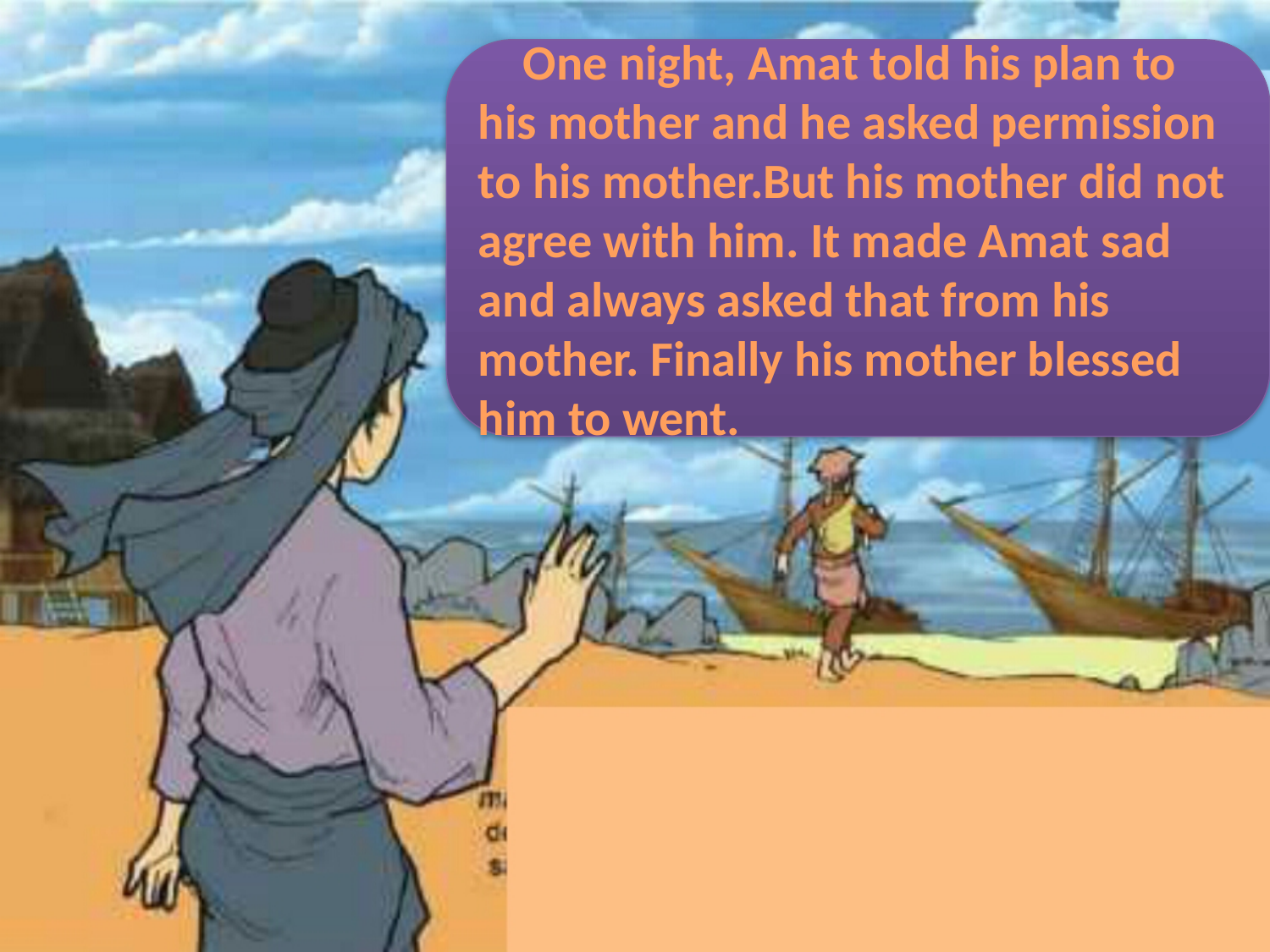

One night, Amat told his plan to his mother and he asked permission to his mother.But his mother did not agree with him. It made Amat sad and always asked that from his mother. Finally his mother blessed him to went.